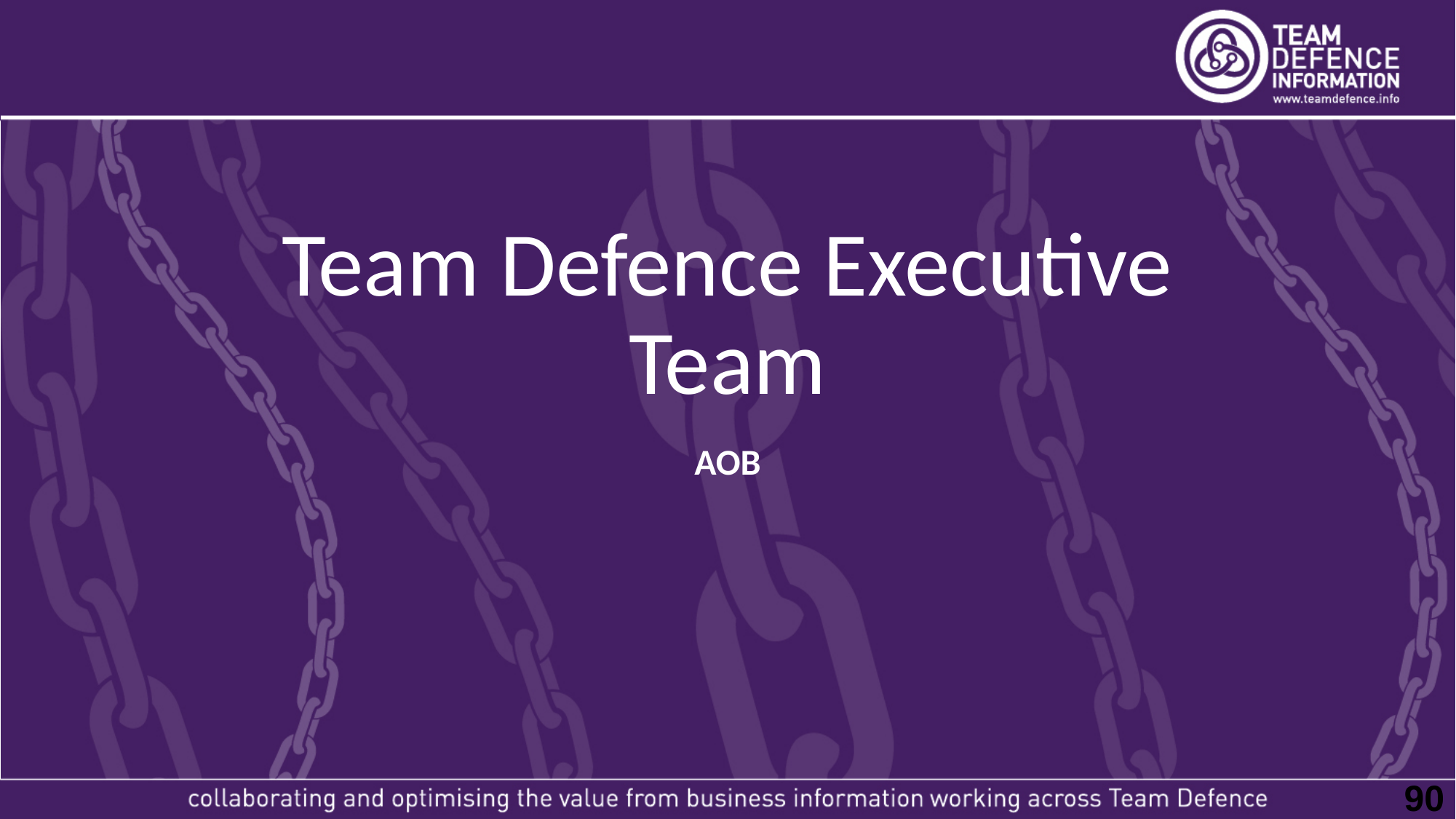

# Team Defence Executive Team
AOB
90